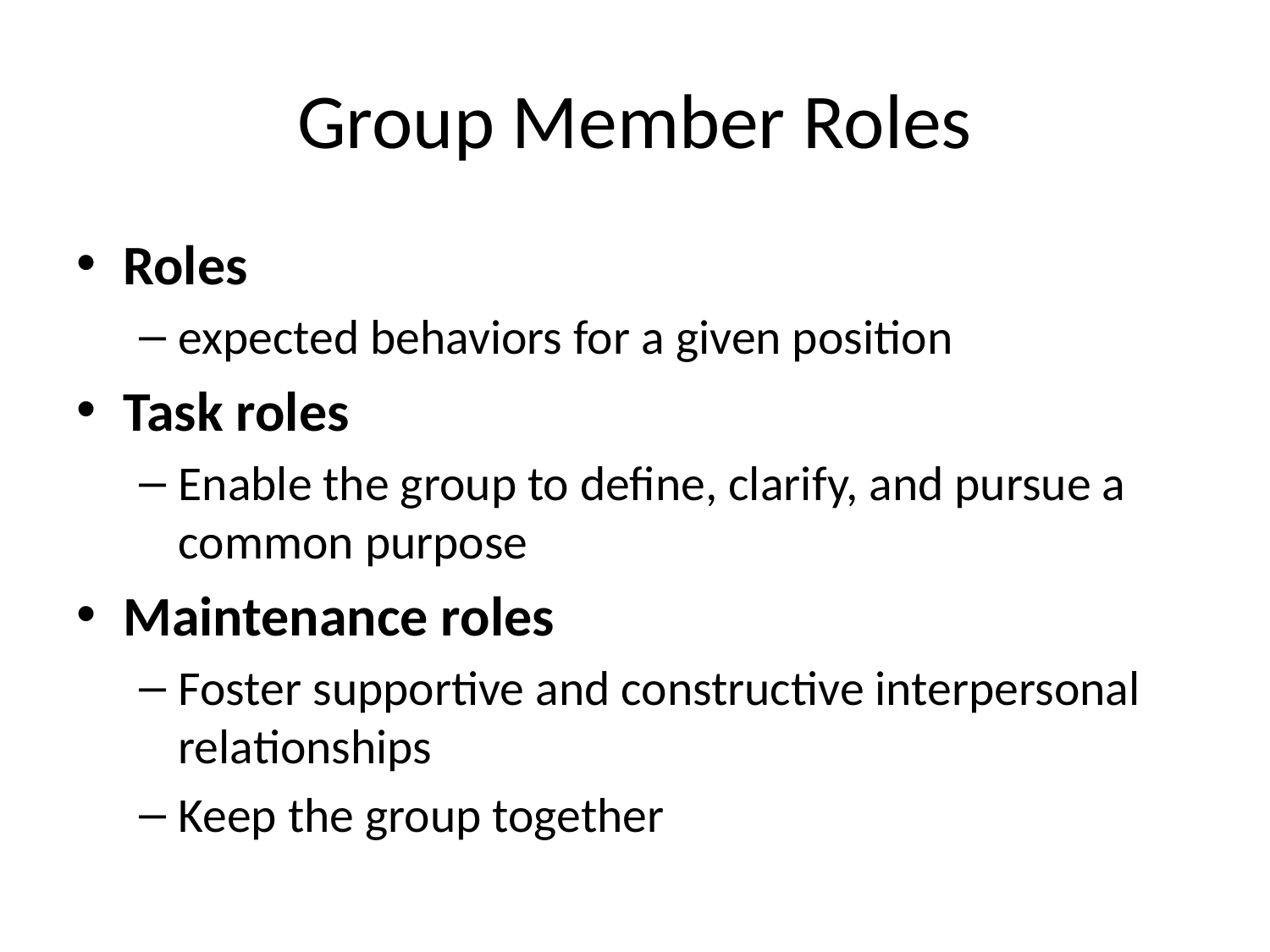

# Group Member Roles
Roles
expected behaviors for a given position
Task roles
Enable the group to define, clarify, and pursue a common purpose
Maintenance roles
Foster supportive and constructive interpersonal relationships
Keep the group together